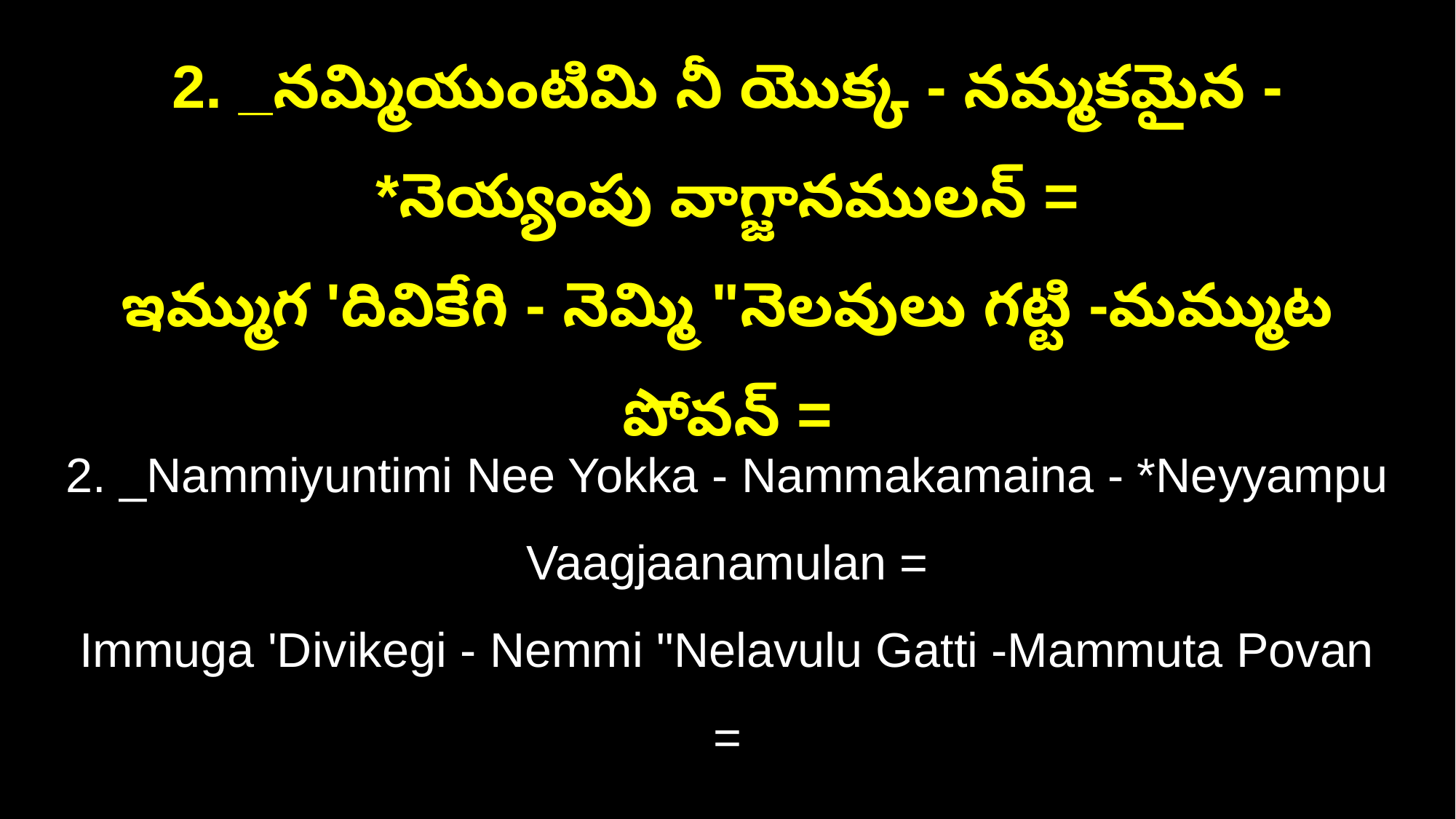

2. _నమ్మియుంటిమి నీ యొక్క - నమ్మకమైన - *నెయ్యంపు వాగ్జానములన్‌ =
ఇమ్ముగ 'దివికేగి - నెమ్మి "నెలవులు గట్టి -మమ్ముట పోవన్‌ =
2. _Nammiyuntimi Nee Yokka - Nammakamaina - *Neyyampu Vaagjaanamulan =
Immuga 'Divikegi - Nemmi "Nelavulu Gatti -Mammuta Povan =